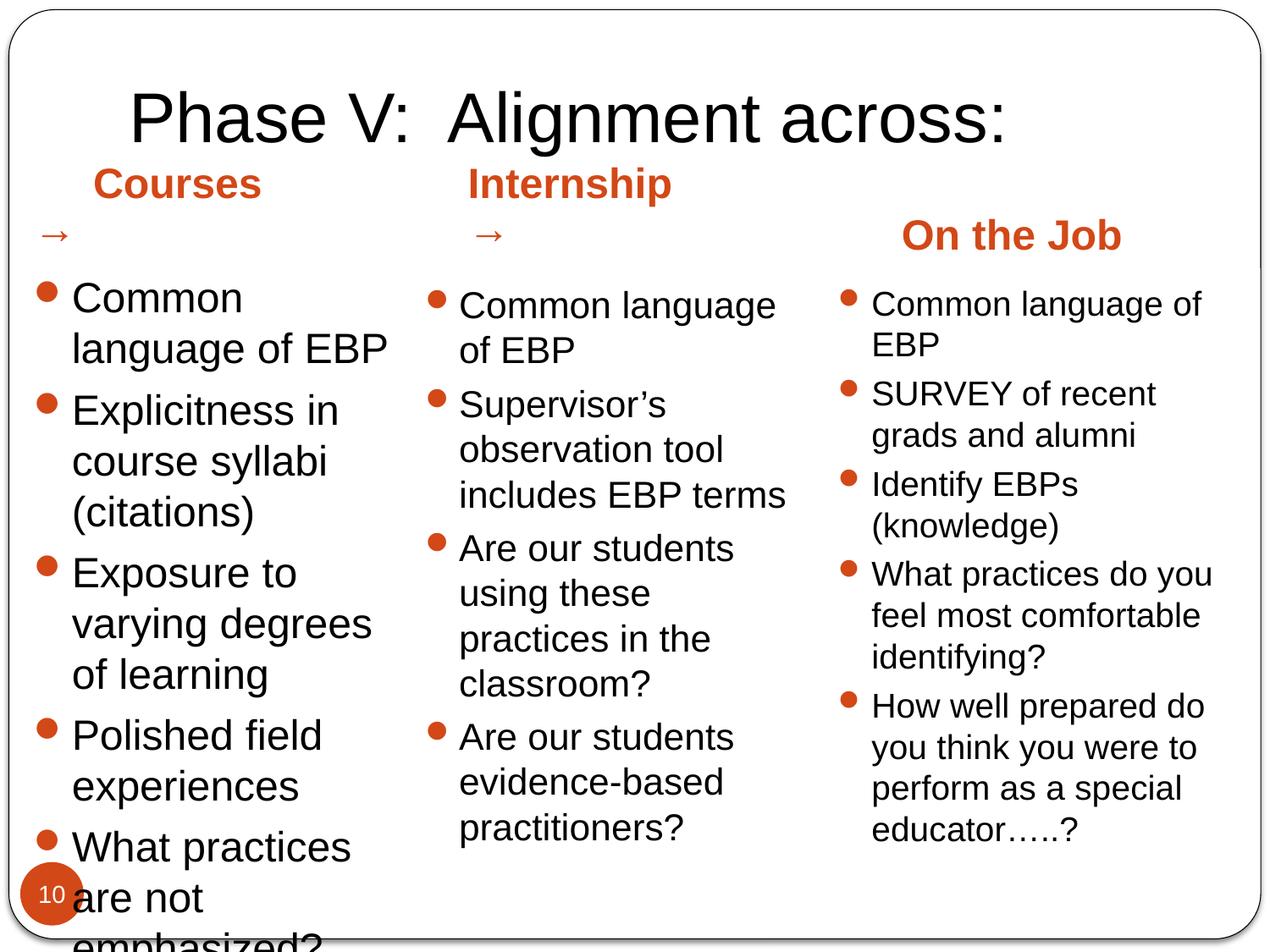

# Phase V:  Alignment across:
     Courses              →
Internship             →
On the Job
Common language of EBP
Explicitness in course syllabi (citations)
Exposure to varying degrees of learning
Polished field experiences
What practices are not emphasized?
    Redundancy??
Common language of EBP
Supervisor’s observation tool includes EBP terms
Are our students using these practices in the classroom?
Are our students evidence-based practitioners?
Common language of EBP
SURVEY of recent grads and alumni
Identify EBPs (knowledge)
What practices do you feel most comfortable identifying?
How well prepared do you think you were to perform as a special educator…..?
10